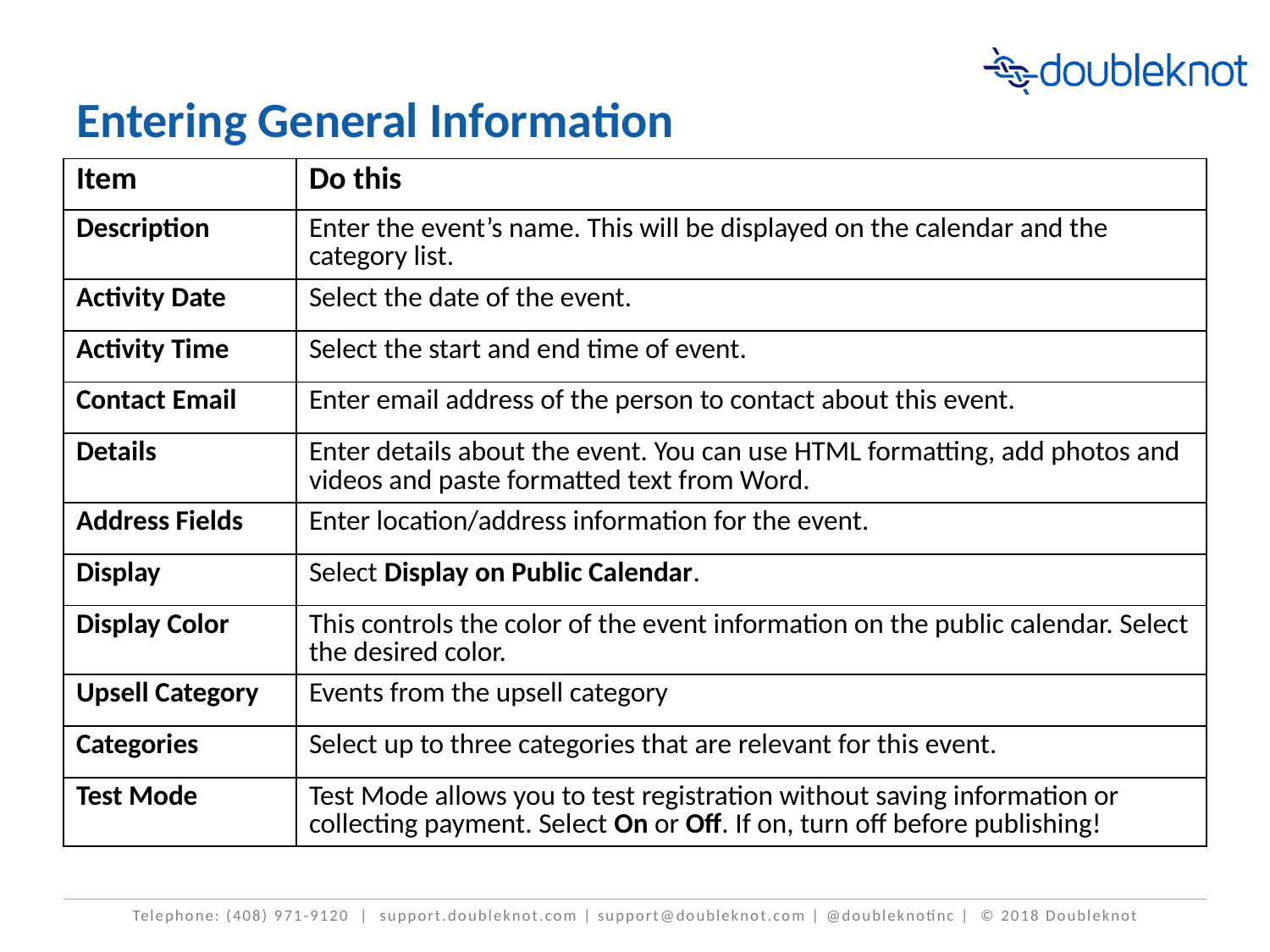

# Entering General Information
| Item | Do this |
| --- | --- |
| Description | Enter the event’s name. This will be displayed on the calendar and the category list. |
| Activity Date | Select the date of the event. |
| Activity Time | Select the start and end time of event. |
| Contact Email | Enter email address of the person to contact about this event. |
| Details | Enter details about the event. You can use HTML formatting, add photos and videos and paste formatted text from Word. |
| Address Fields | Enter location/address information for the event. |
| Display | Select Display on Public Calendar. |
| Display Color | This controls the color of the event information on the public calendar. Select the desired color. |
| Upsell Category | Events from the upsell category |
| Categories | Select up to three categories that are relevant for this event. |
| Test Mode | Test Mode allows you to test registration without saving information or collecting payment. Select On or Off. If on, turn off before publishing! |